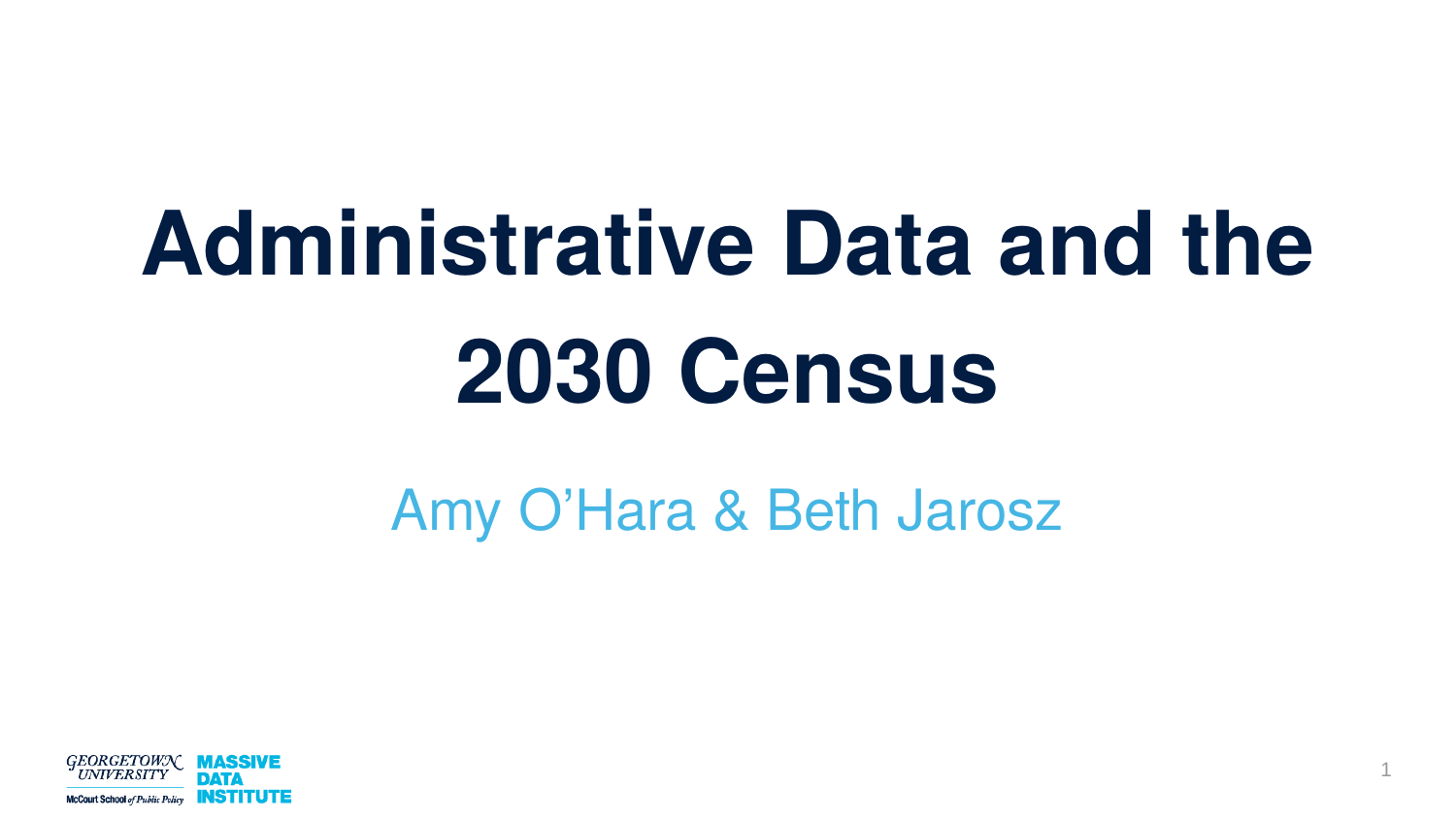

# Administrative Data and the 2030 Census
Amy O’Hara & Beth Jarosz
1